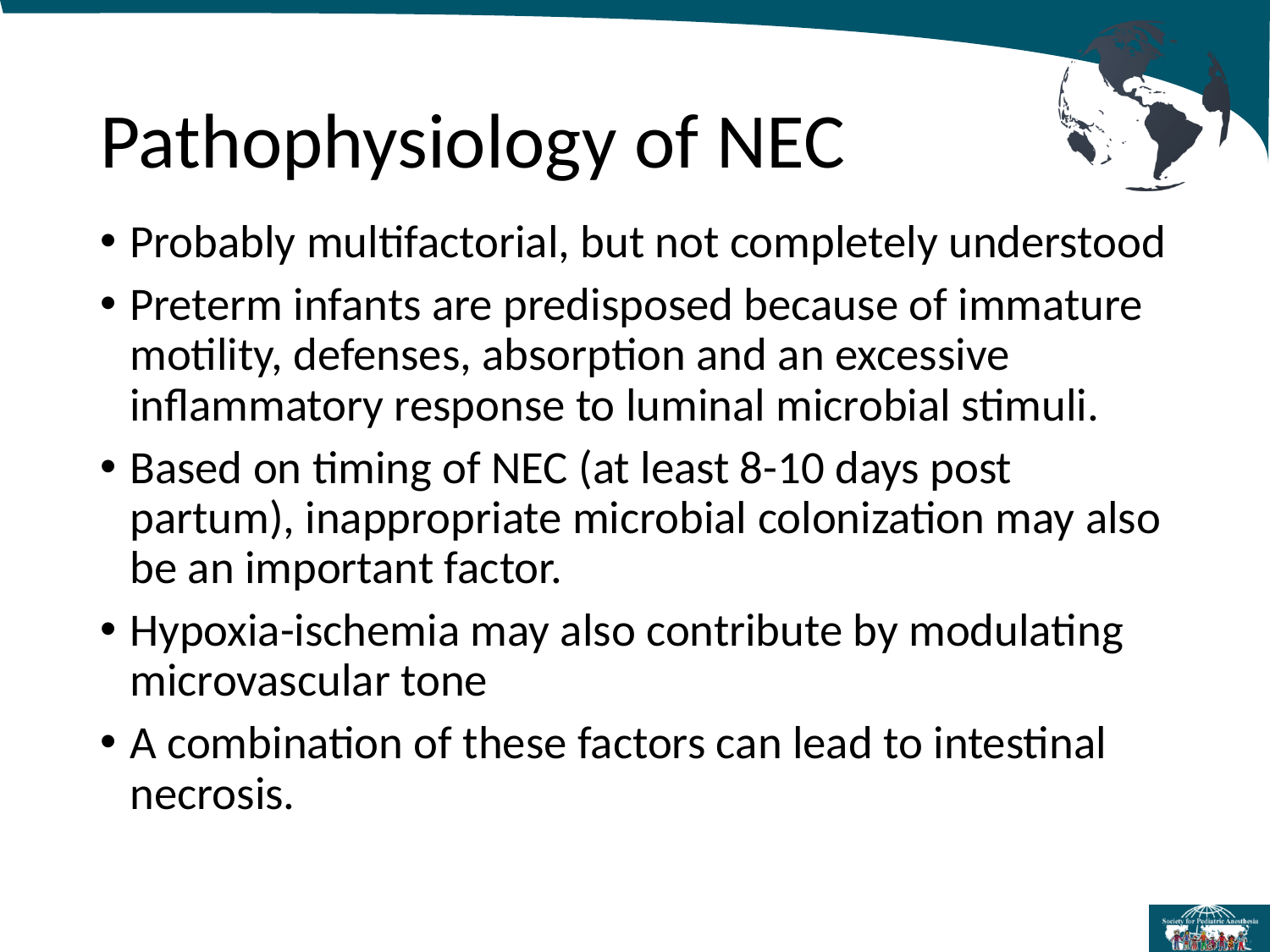

# Pathophysiology of NEC
Probably multifactorial, but not completely understood
Preterm infants are predisposed because of immature motility, defenses, absorption and an excessive inflammatory response to luminal microbial stimuli.
Based on timing of NEC (at least 8-10 days post partum), inappropriate microbial colonization may also be an important factor.
Hypoxia-ischemia may also contribute by modulating microvascular tone
A combination of these factors can lead to intestinal necrosis.